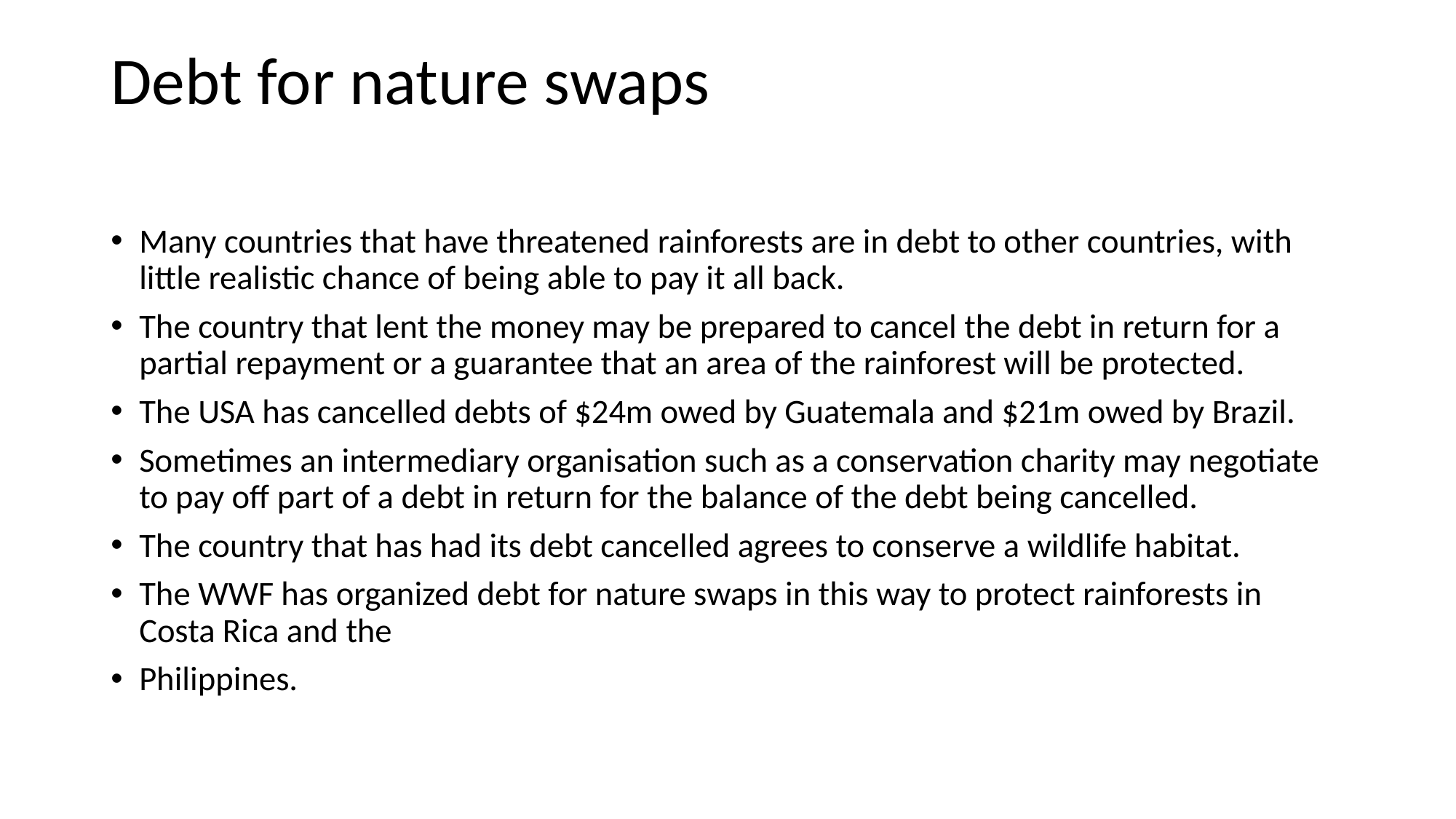

# Debt for nature swaps
Many countries that have threatened rainforests are in debt to other countries, with little realistic chance of being able to pay it all back.
The country that lent the money may be prepared to cancel the debt in return for a partial repayment or a guarantee that an area of the rainforest will be protected.
The USA has cancelled debts of $24m owed by Guatemala and $21m owed by Brazil.
Sometimes an intermediary organisation such as a conservation charity may negotiate to pay off part of a debt in return for the balance of the debt being cancelled.
The country that has had its debt cancelled agrees to conserve a wildlife habitat.
The WWF has organized debt for nature swaps in this way to protect rainforests in Costa Rica and the
Philippines.